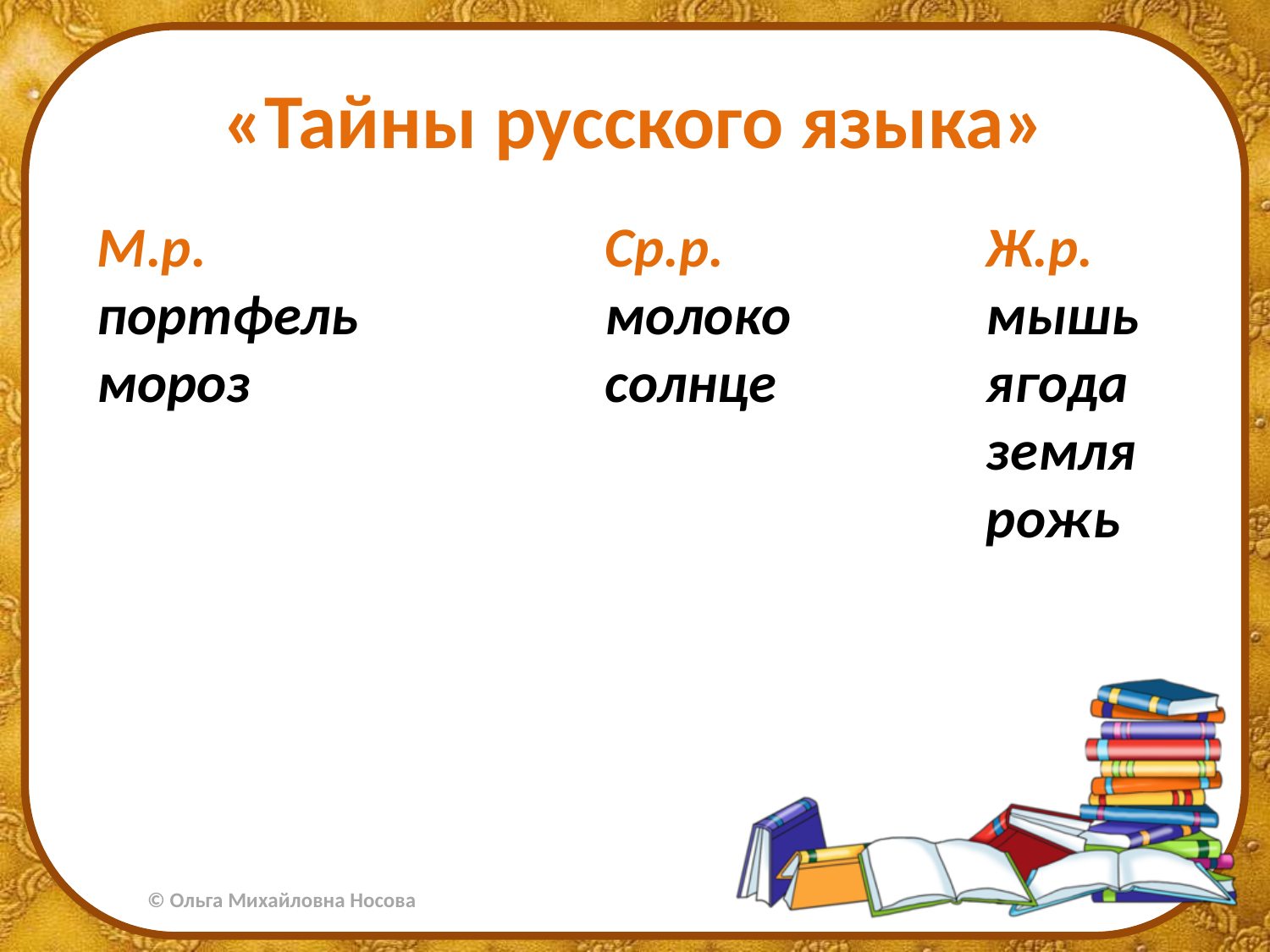

# «Тайны русского языка»
М.р.				Ср.р.			Ж.р.
портфель		молоко 		мышь
мороз 			солнце		ягода
							земля
							рожь